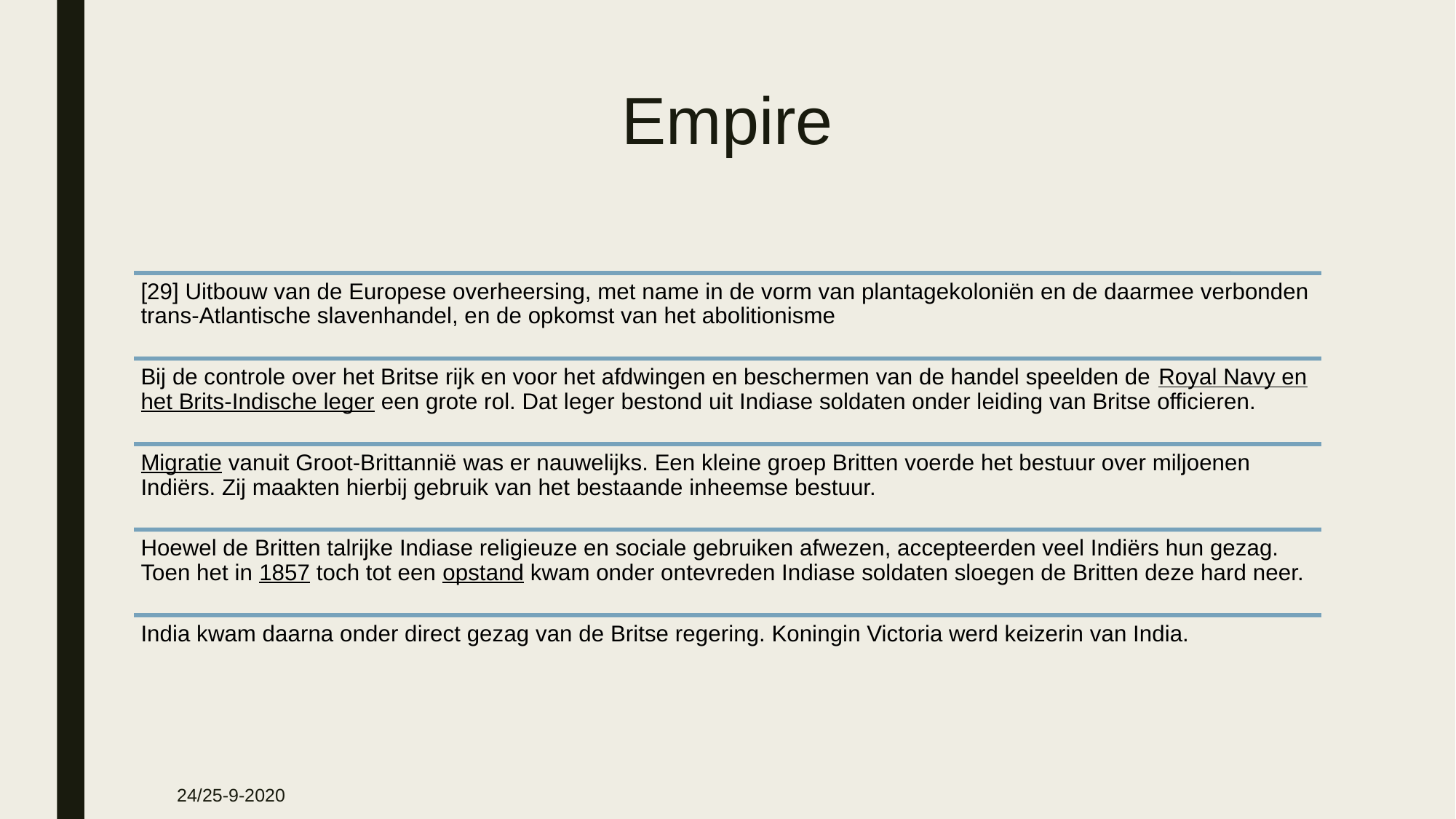

# Empire
[29] Uitbouw van de Europese overheersing, met name in de vorm van plantagekoloniën en de daarmee verbonden trans-Atlantische slavenhandel, en de opkomst van het abolitionisme
Bij de controle over het Britse rijk en voor het afdwingen en beschermen van de handel speelden de Royal Navy en het Brits-Indische leger een grote rol. Dat leger bestond uit Indiase soldaten onder leiding van Britse officieren.
Migratie vanuit Groot-Brittannië was er nauwelijks. Een kleine groep Britten voerde het bestuur over miljoenen Indiërs. Zij maakten hierbij gebruik van het bestaande inheemse bestuur.
Hoewel de Britten talrijke Indiase religieuze en sociale gebruiken afwezen, accepteerden veel Indiërs hun gezag. Toen het in 1857 toch tot een opstand kwam onder ontevreden Indiase soldaten sloegen de Britten deze hard neer.
India kwam daarna onder direct gezag van de Britse regering. Koningin Victoria werd keizerin van India.
24/25-9-2020